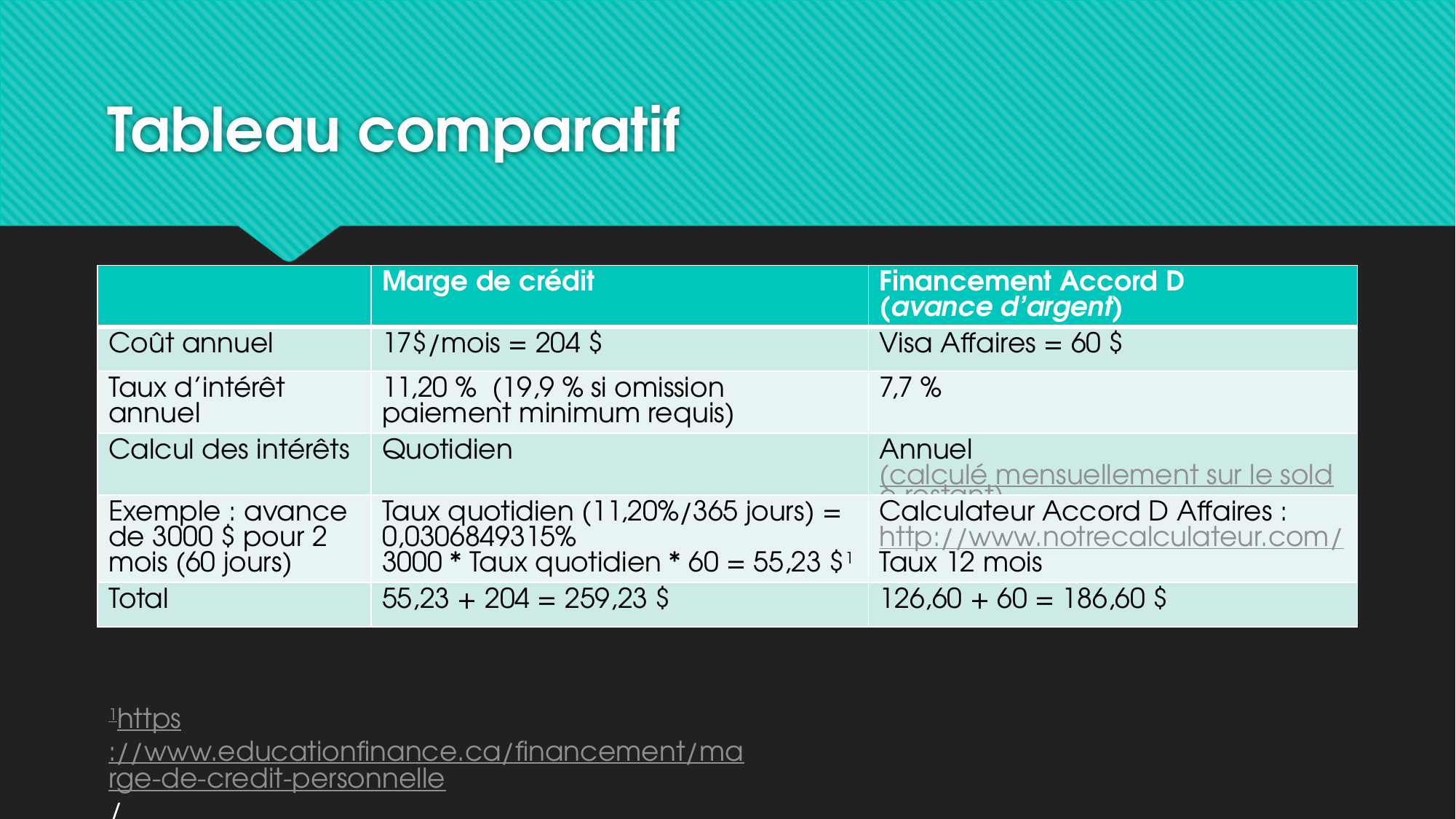

# Tableau comparatif
|  | Marge de crédit | Financement Accord D (avance d’argent) |
| --- | --- | --- |
| Coût annuel | 17$/mois = 204 $ | Visa Affaires = 60 $ |
| Taux d’intérêt annuel | 11,20 % (19,9 % si omission paiement minimum requis) | 7,7 % |
| Calcul des intérêts | Quotidien | Annuel (calculé mensuellement sur le solde restant) |
| Exemple : avance de 3000 $ pour 2 mois (60 jours) | Taux quotidien (11,20%/365 jours) = 0,0306849315% 3000 \* Taux quotidien \* 60 = 55,23 $1 | Calculateur Accord D Affaires : http://www.notrecalculateur.com/ Taux 12 mois |
| Total | 55,23 + 204 = 259,23 $ | 126,60 + 60 = 186,60 $ |
1https://www.educationfinance.ca/financement/marge-de-credit-personnelle/